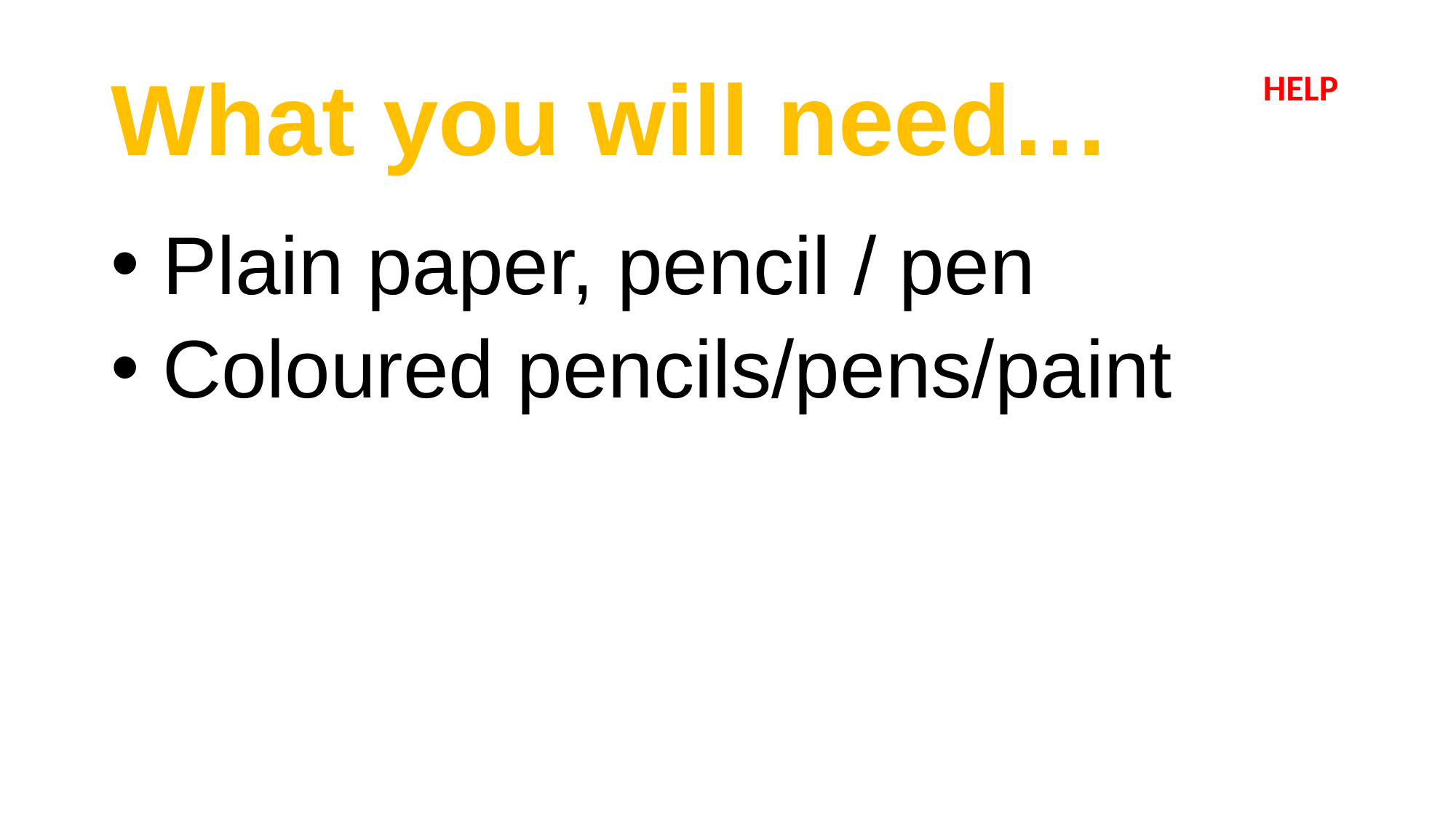

# What you will need…
HELP
 Plain paper, pencil / pen
 Coloured pencils/pens/paint